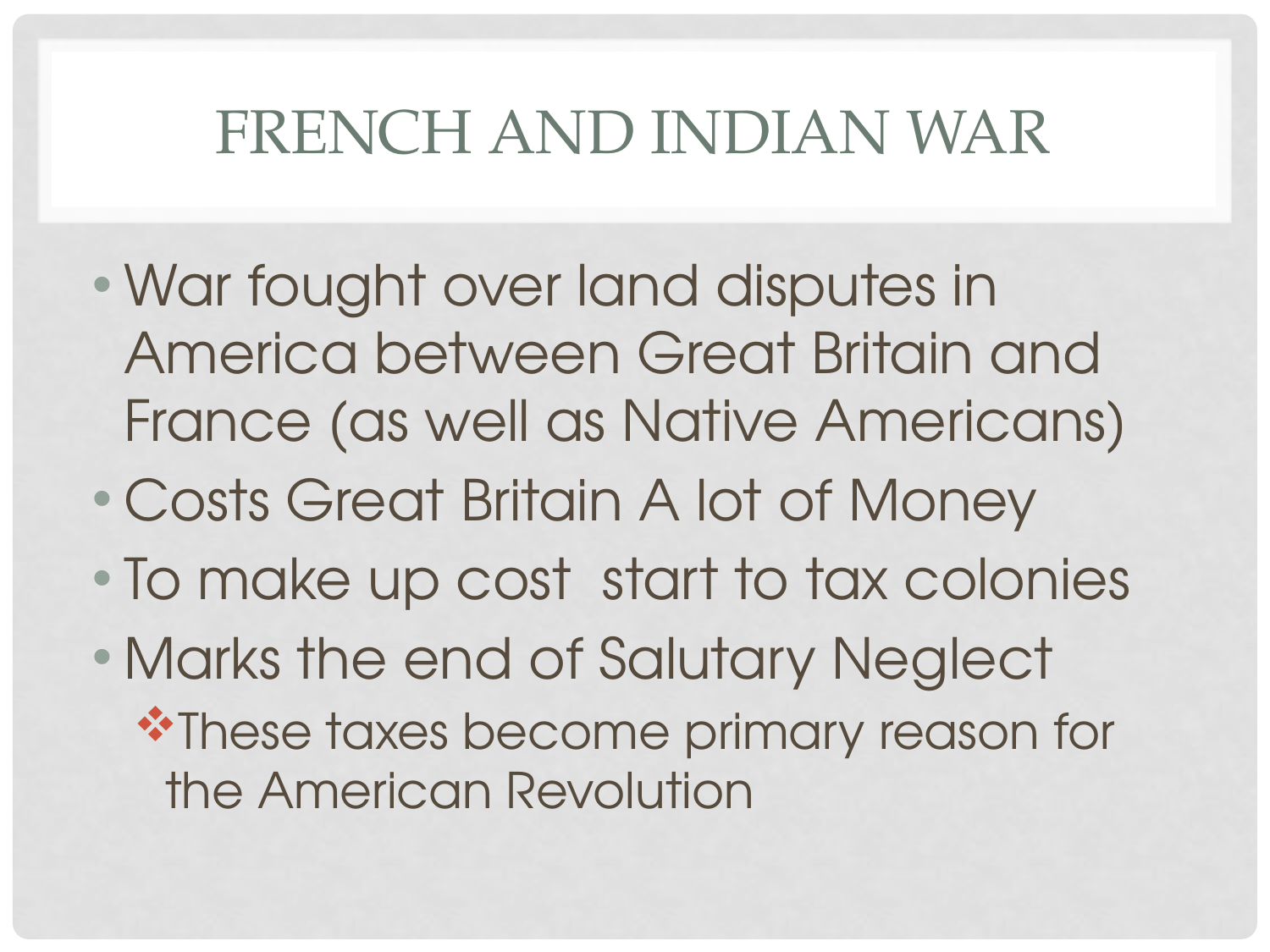

# French and Indian war
War fought over land disputes in America between Great Britain and France (as well as Native Americans)
Costs Great Britain A lot of Money
To make up cost  start to tax colonies
Marks the end of Salutary Neglect
These taxes become primary reason for the American Revolution